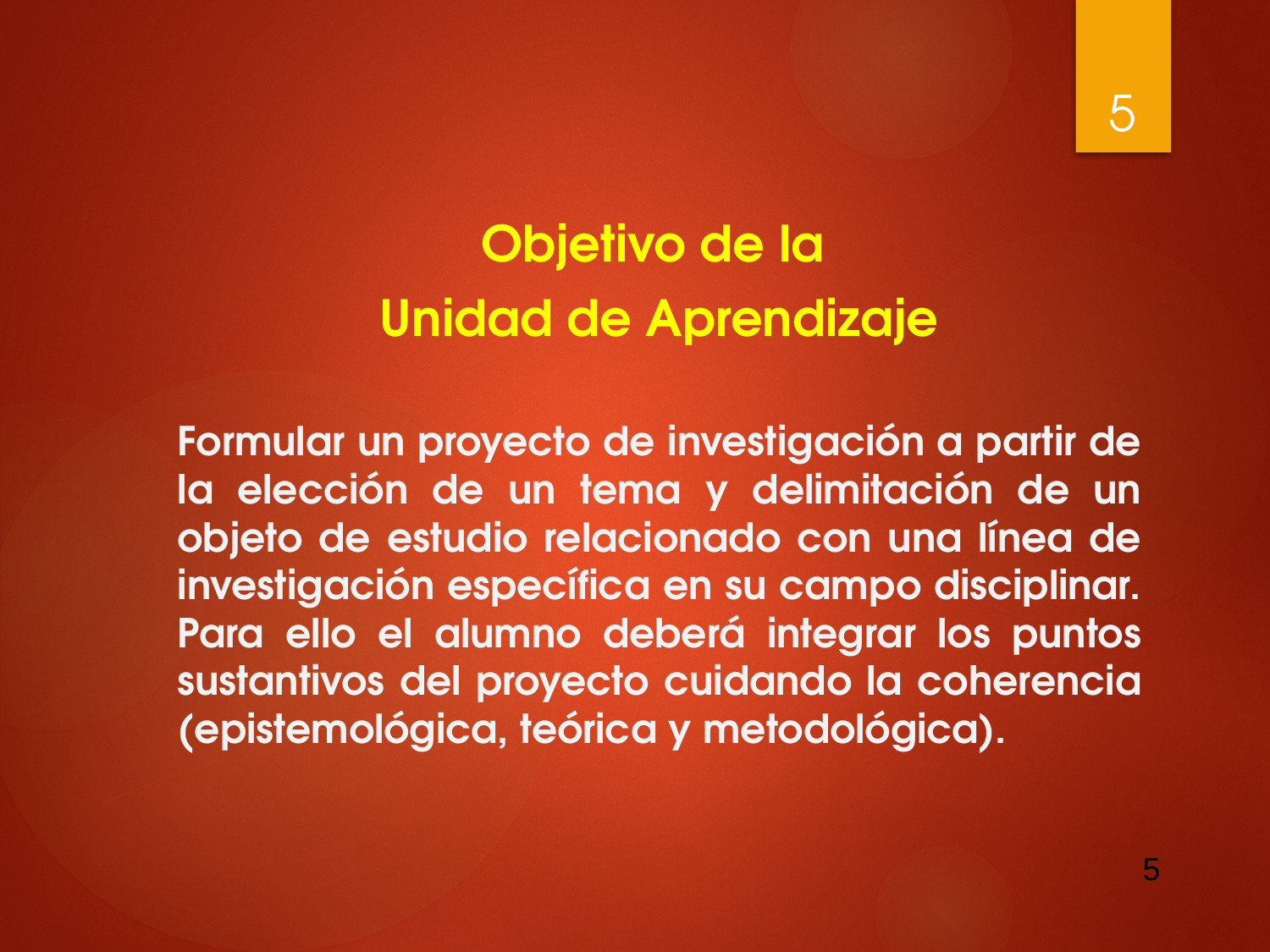

5
Objetivo de la
Unidad de Aprendizaje

Formular un proyecto de investigación a partir de la elección de un tema y delimitación de un objeto de estudio relacionado con una línea de investigación específica en su campo disciplinar. Para ello el alumno deberá integrar los puntos sustantivos del proyecto cuidando la coherencia (epistemológica, teórica y metodológica).
5